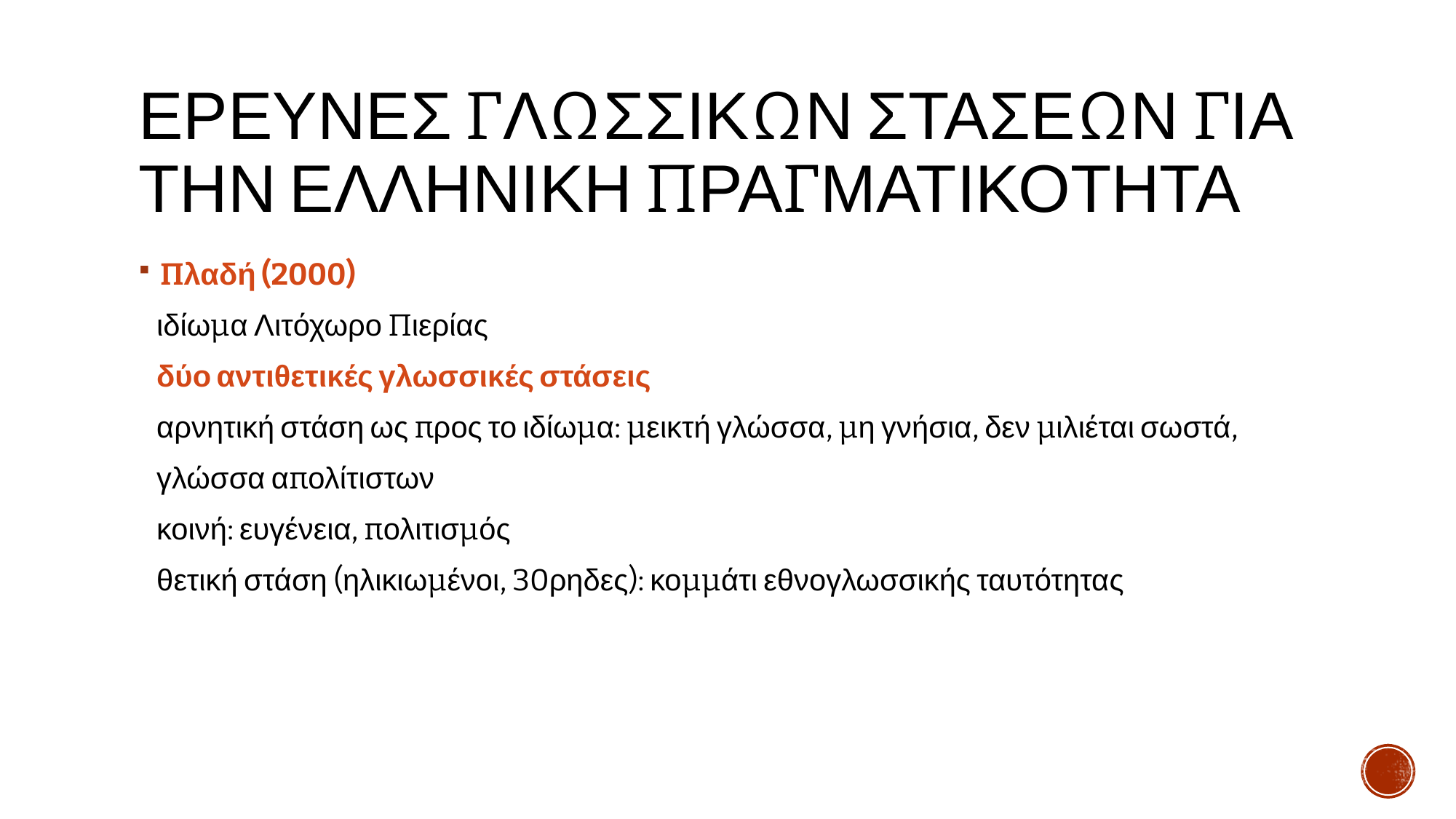

# Ερευνεσ γλωσσικων στασεων για την ελληνικη πραγματικοτητα
Πλαδή (2000)
   ιδίωμα Λιτόχωρο Πιερίας
   δύο αντιθετικές γλωσσικές στάσεις
   αρνητική στάση ως προς το ιδίωμα: μεικτή γλώσσα, μη γνήσια, δεν μιλιέται σωστά,
   γλώσσα απολίτιστων
   κοινή: ευγένεια, πολιτισμός
   θετική στάση (ηλικιωμένοι, 30ρηδες): κομμάτι εθνογλωσσικής ταυτότητας